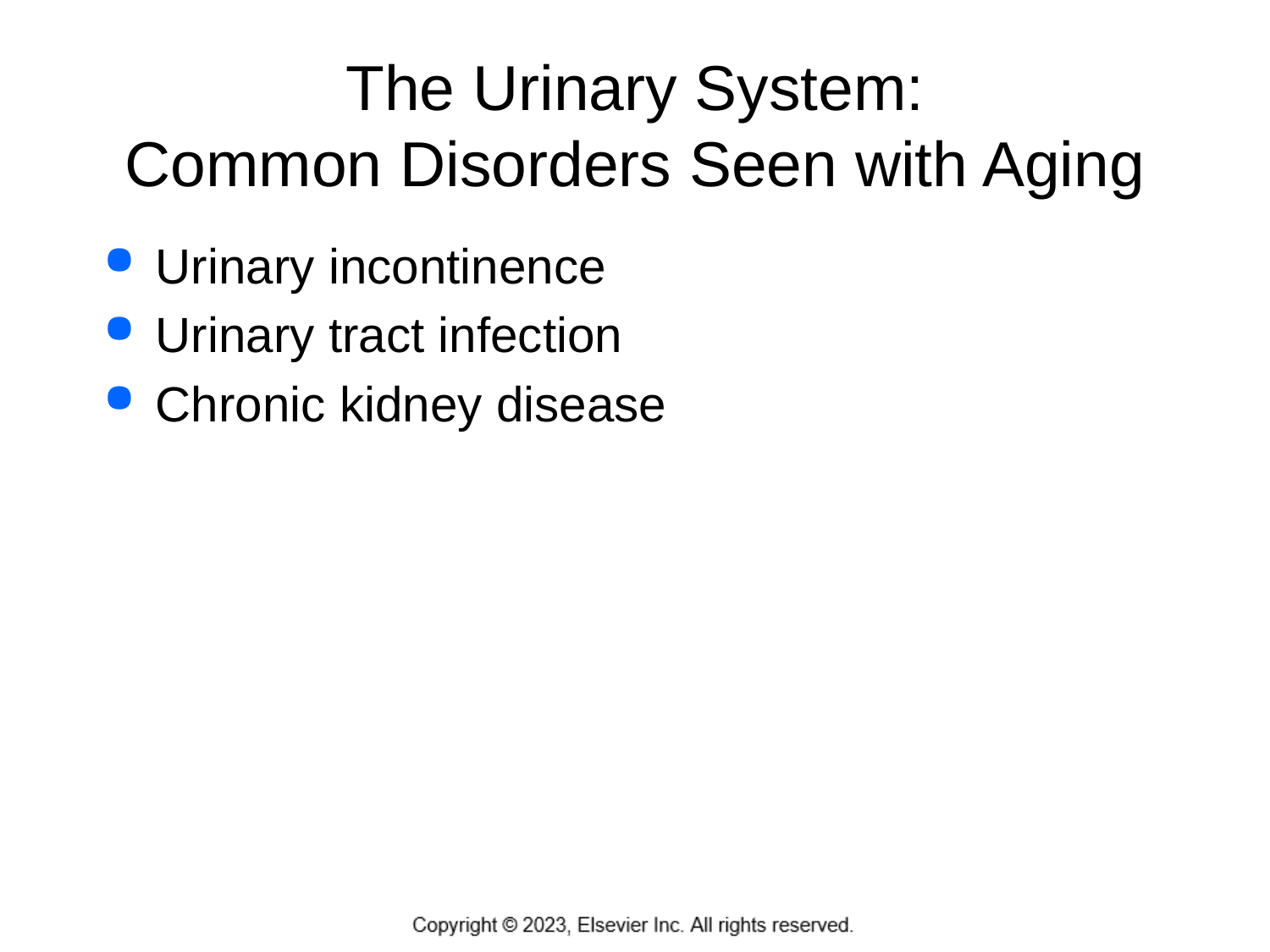

# The Urinary System: Common Disorders Seen with Aging
Urinary incontinence
Urinary tract infection
Chronic kidney disease